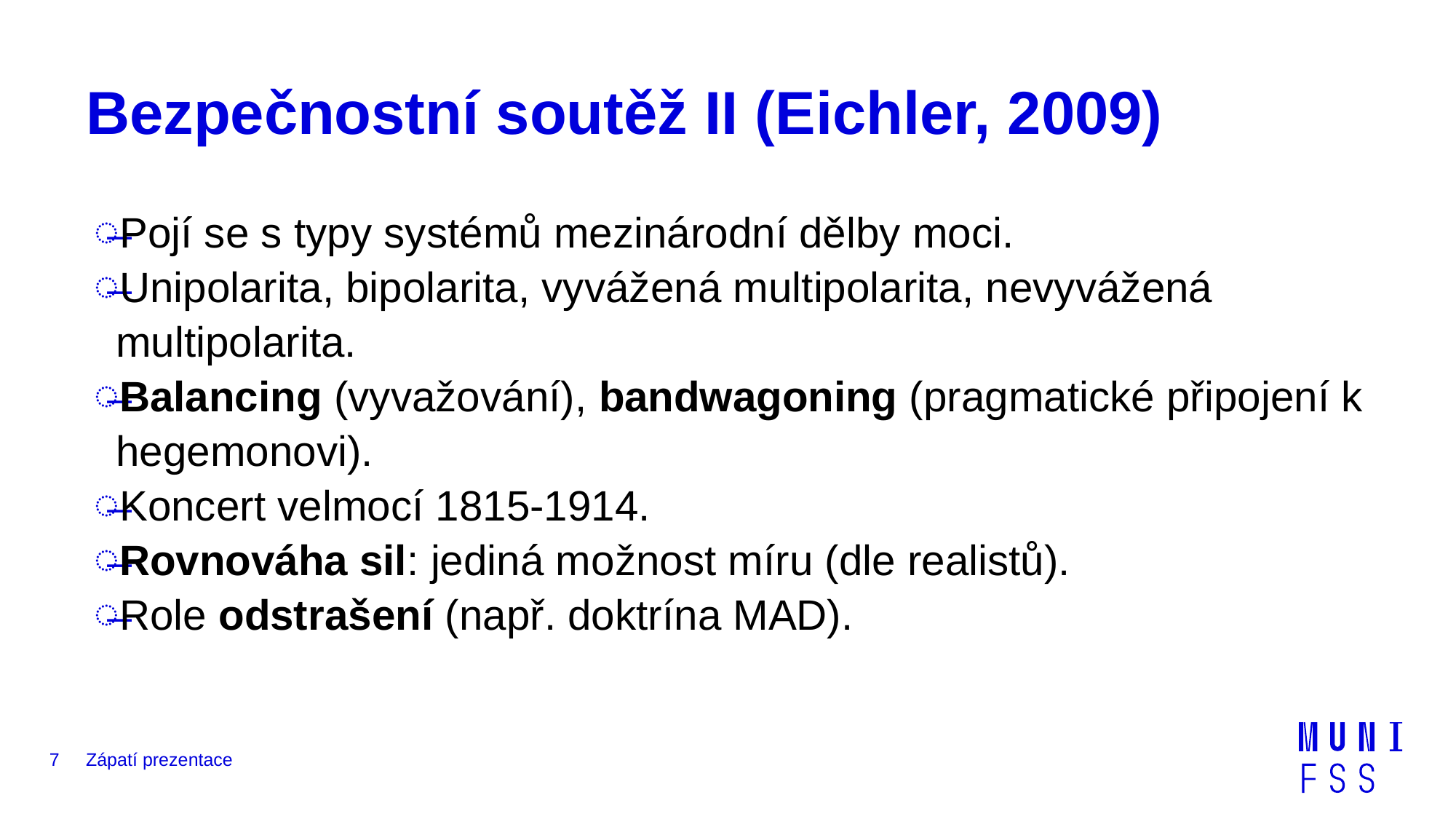

# Bezpečnostní soutěž II (Eichler, 2009)
Pojí se s typy systémů mezinárodní dělby moci.
Unipolarita, bipolarita, vyvážená multipolarita, nevyvážená multipolarita.
Balancing (vyvažování), bandwagoning (pragmatické připojení k hegemonovi).
Koncert velmocí 1815-1914.
Rovnováha sil: jediná možnost míru (dle realistů).
Role odstrašení (např. doktrína MAD).
7
Zápatí prezentace